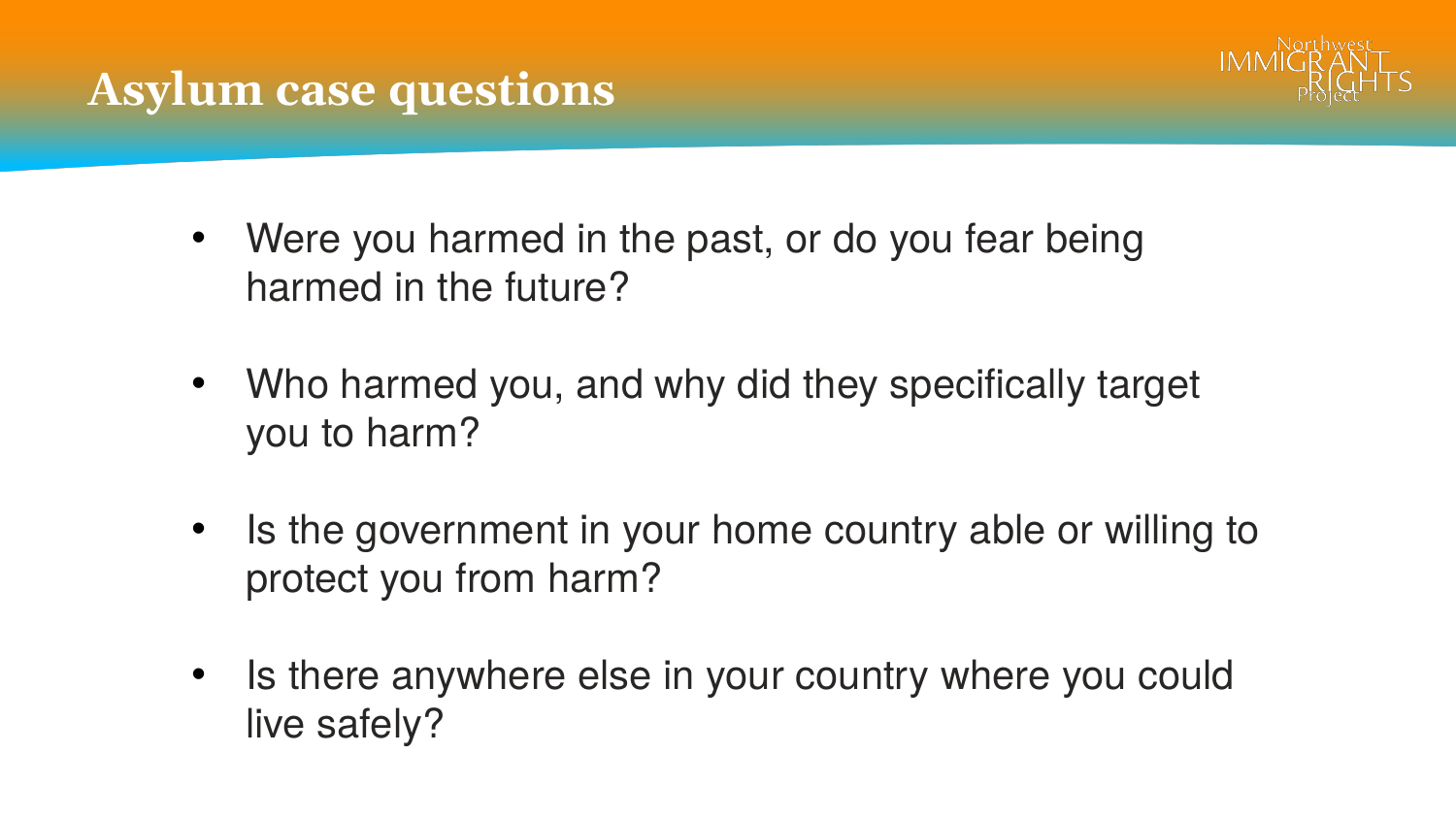

# Asylum case questions
Were you harmed in the past, or do you fear being harmed in the future?
Who harmed you, and why did they specifically target you to harm?
Is the government in your home country able or willing to protect you from harm?
Is there anywhere else in your country where you could live safely?